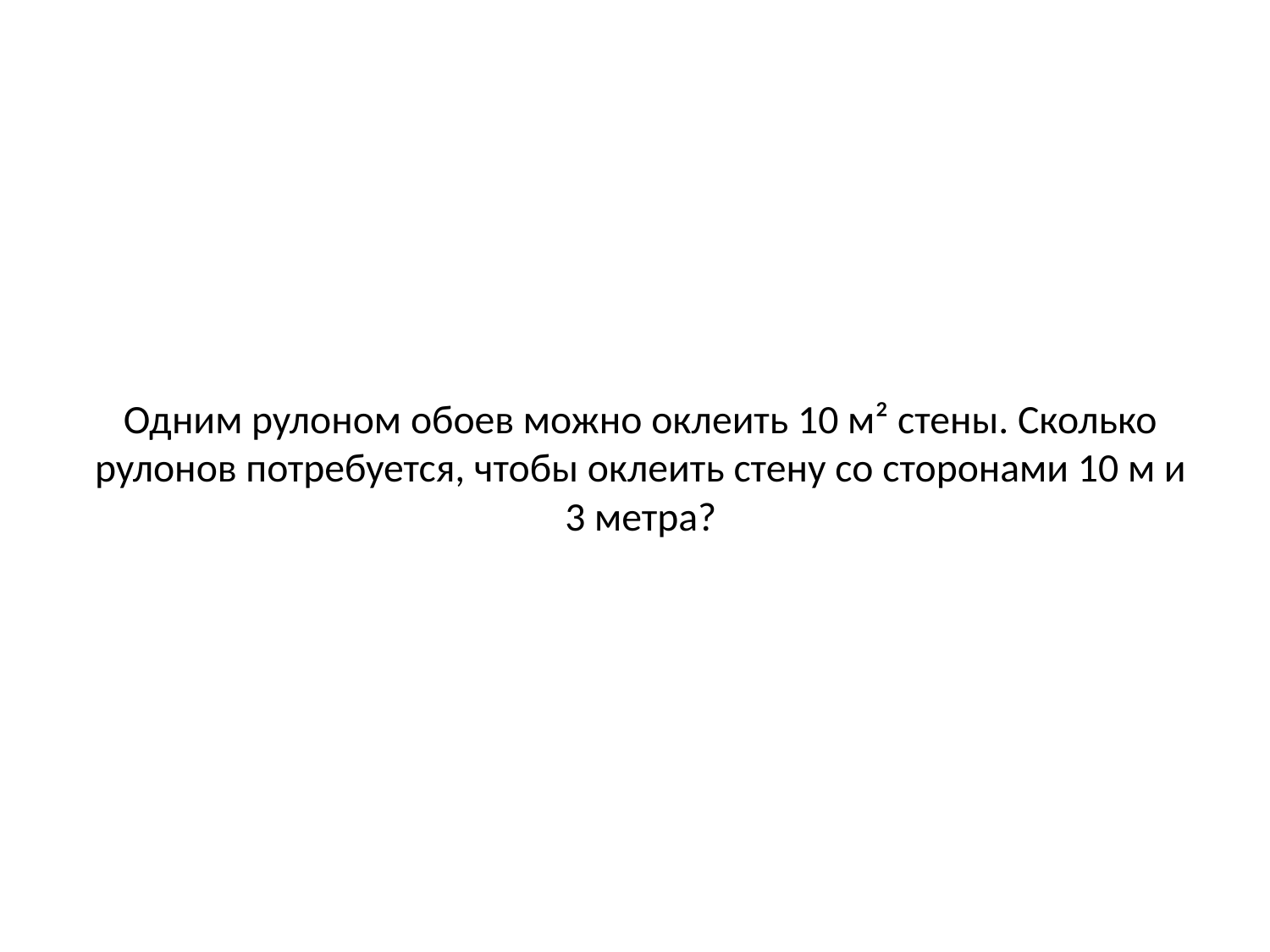

# Одним рулоном обоев можно оклеить 10 м² стены. Сколько рулонов потребуется, чтобы оклеить стену со сторонами 10 м и 3 метра?